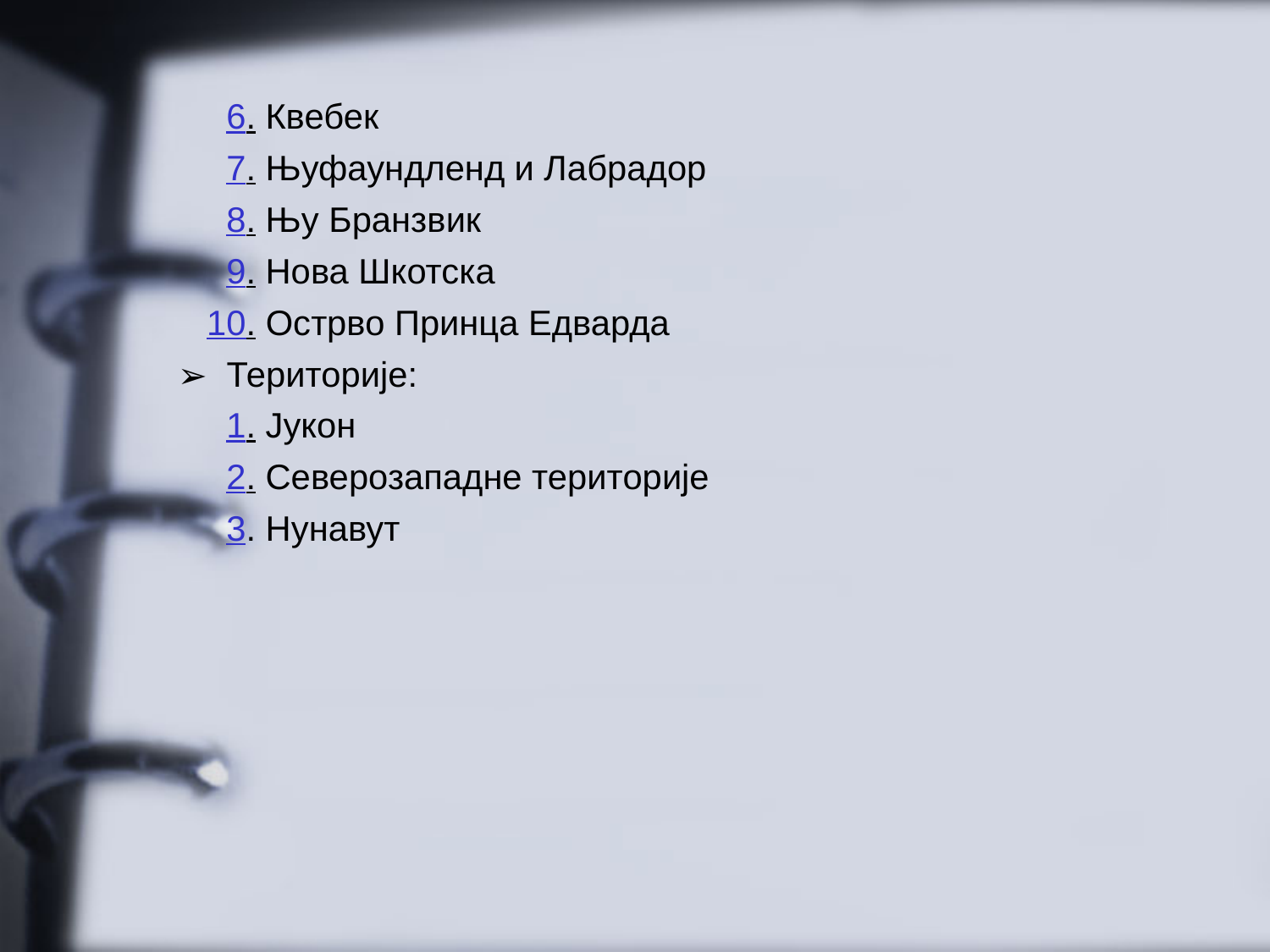

6. Квебек
     7. Њуфаундленд и Лабрадор
     8. Њу Бранзвик
     9. Нова Шкотска
   10. Острво Принца Едварда
  Територије:
     1. Јукон
     2. Северозападне територије
     3. Нунавут